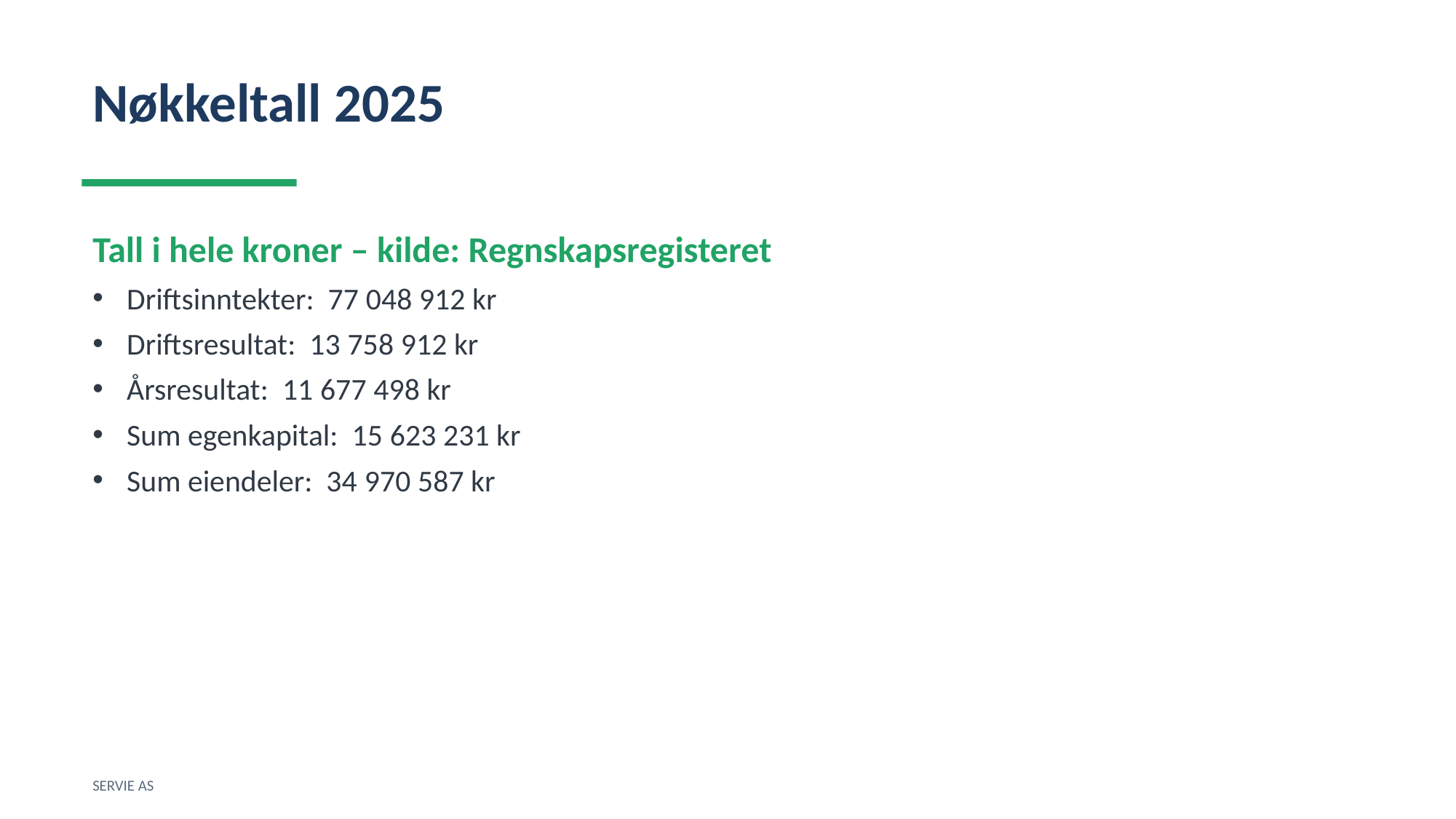

Nøkkeltall 2025

Tall i hele kroner – kilde: Regnskapsregisteret
Driftsinntekter:  77 048 912 kr
Driftsresultat:  13 758 912 kr
Årsresultat:  11 677 498 kr
Sum egenkapital:  15 623 231 kr
Sum eiendeler:  34 970 587 kr
SERVIE AS